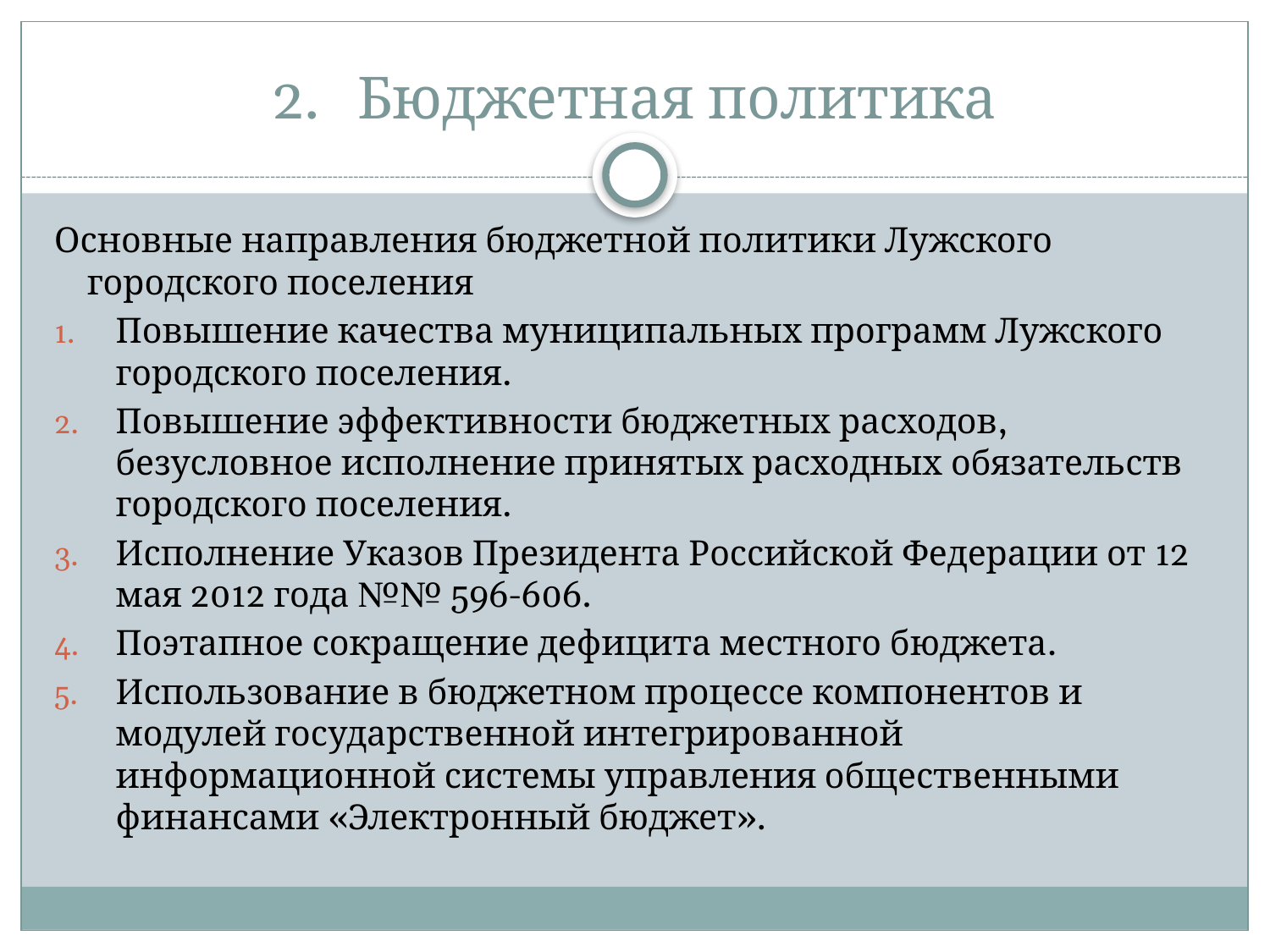

# Бюджетная политика
Основные направления бюджетной политики Лужского городского поселения
Повышение качества муниципальных программ Лужского городского поселения.
Повышение эффективности бюджетных расходов, безусловное исполнение принятых расходных обязательств городского поселения.
Исполнение Указов Президента Российской Федерации от 12 мая 2012 года №№ 596-606.
Поэтапное сокращение дефицита местного бюджета.
Использование в бюджетном процессе компонентов и модулей государственной интегрированной информационной системы управления общественными финансами «Электронный бюджет».